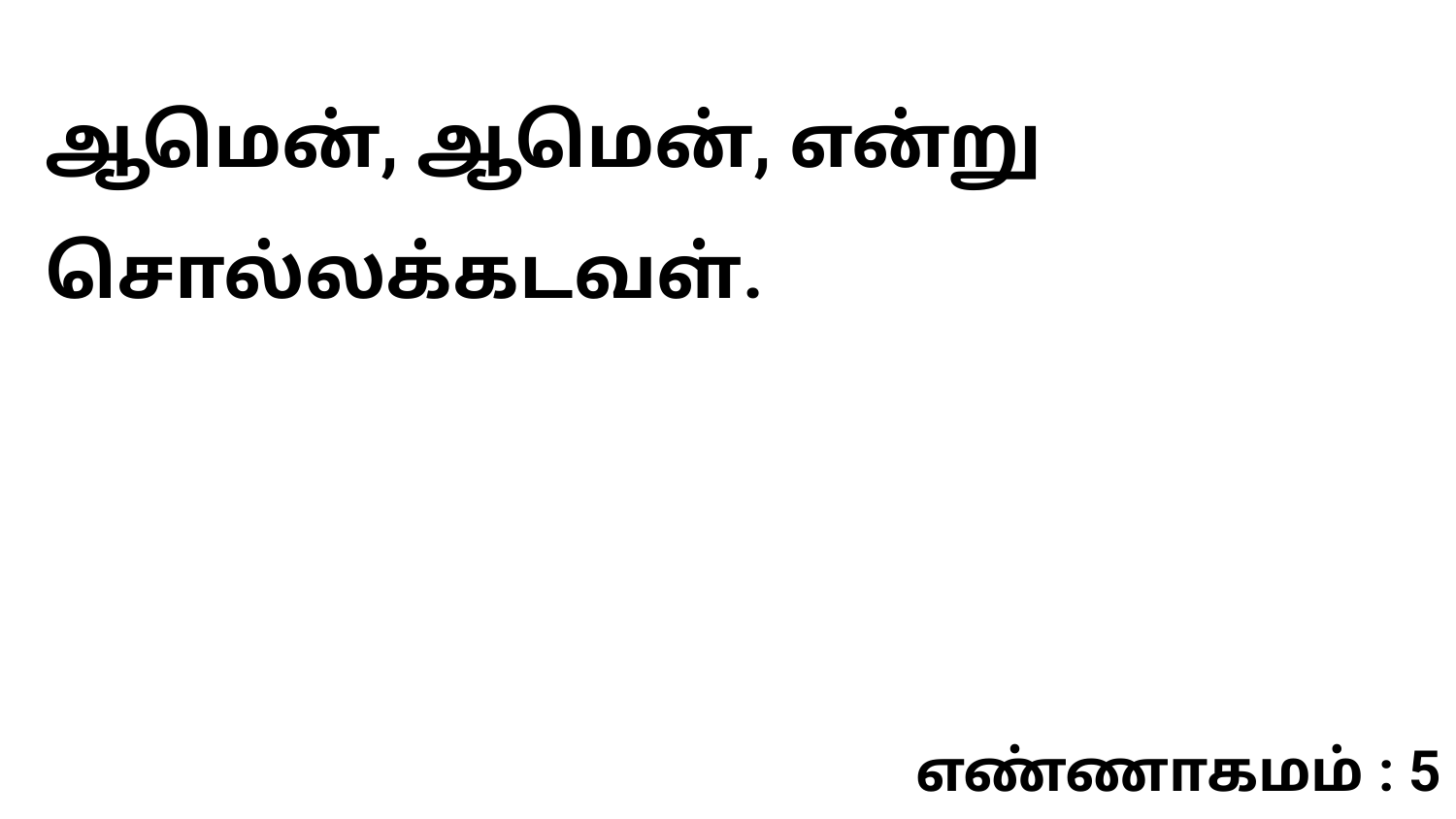

ஆமென், ஆமென், என்று சொல்லக்கடவள்.
எண்ணாகமம் : 5